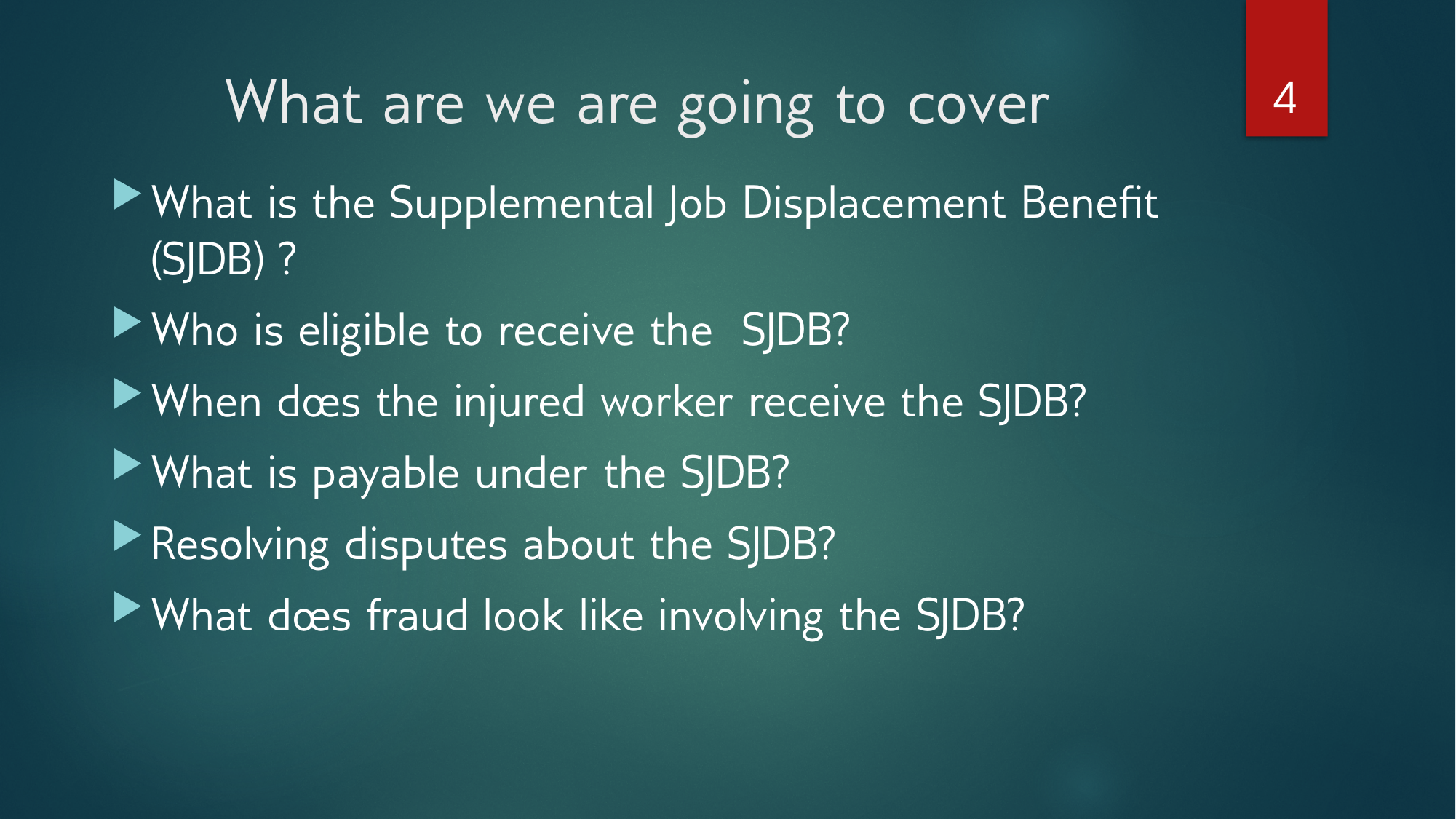

4
# What are we are going to cover
What is the Supplemental Job Displacement Benefit (SJDB) ?
Who is eligible to receive the  SJDB?
When does the injured worker receive the SJDB?
What is payable under the SJDB?
Resolving disputes about the SJDB?
What does fraud look like involving the SJDB?